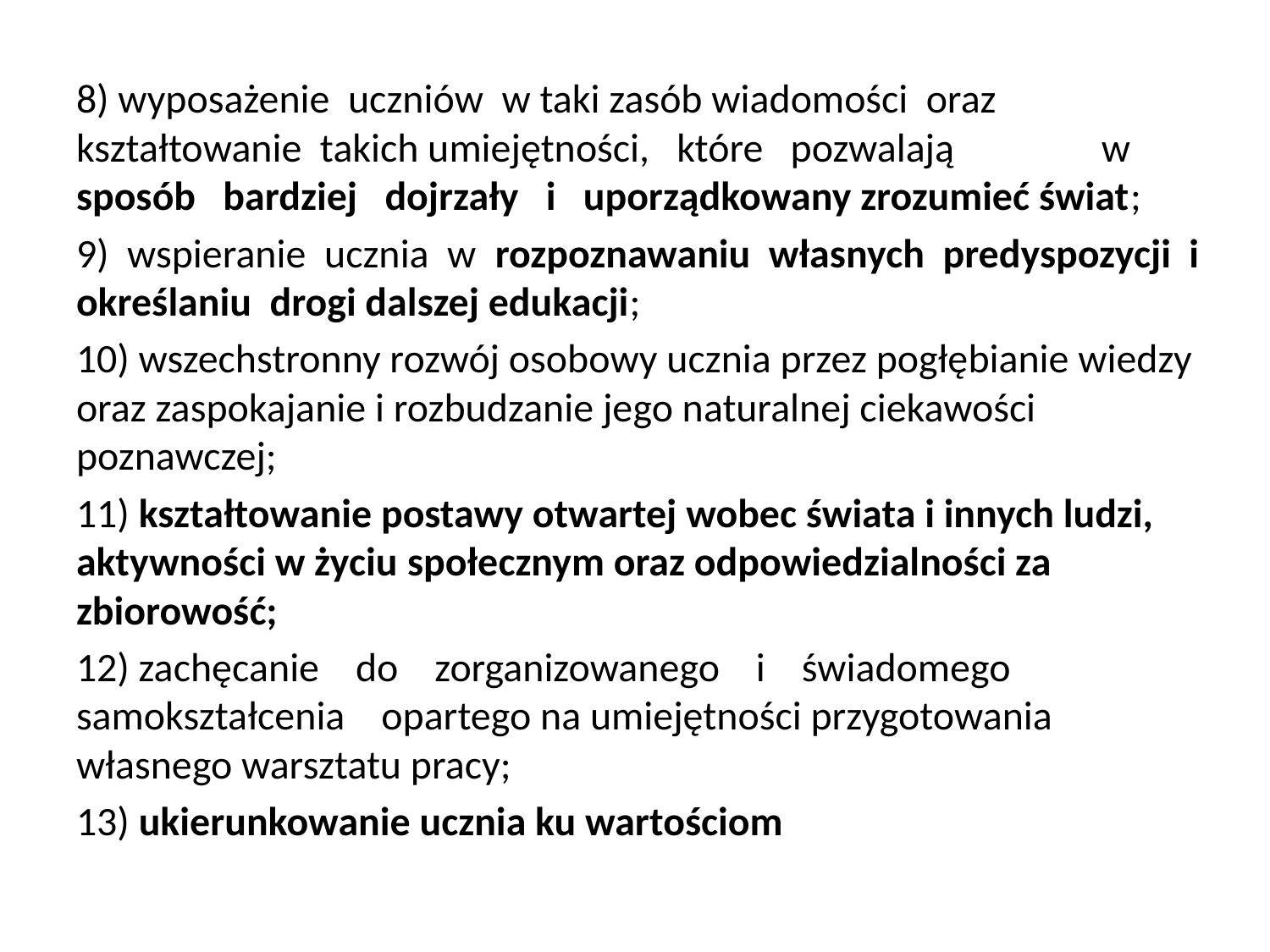

8) wyposażenie  uczniów  w taki zasób wiadomości  oraz kształtowanie  takich umiejętności,   które   pozwalają                w   sposób   bardziej   dojrzały   i   uporządkowany zrozumieć świat;
9)  wspieranie  ucznia  w  rozpoznawaniu  własnych  predyspozycji  i  określaniu  drogi dalszej edukacji;
10) wszechstronny rozwój osobowy ucznia przez pogłębianie wiedzy oraz zaspokajanie i rozbudzanie jego naturalnej ciekawości poznawczej;
11) kształtowanie postawy otwartej wobec świata i innych ludzi, aktywności w życiu społecznym oraz odpowiedzialności za zbiorowość;
12) zachęcanie    do    zorganizowanego    i    świadomego    samokształcenia    opartego na umiejętności przygotowania własnego warsztatu pracy;
13) ukierunkowanie ucznia ku wartościom